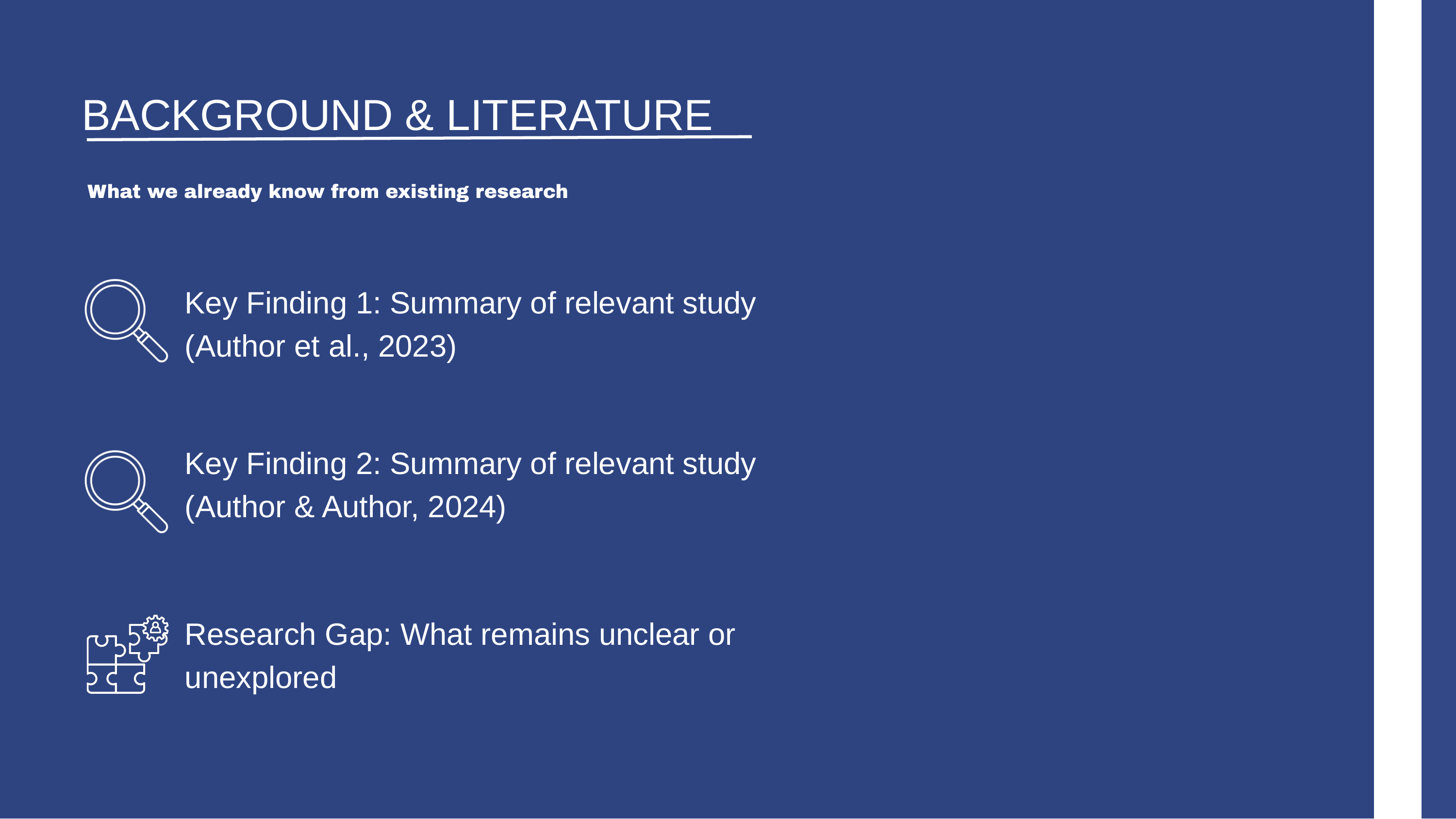

BACKGROUND & LITERATURE

What we already know from existing research
Key Finding 1: Summary of relevant study (Author et al., 2023)

Key Finding 2: Summary of relevant study (Author & Author, 2024)

Research Gap: What remains unclear or unexplored